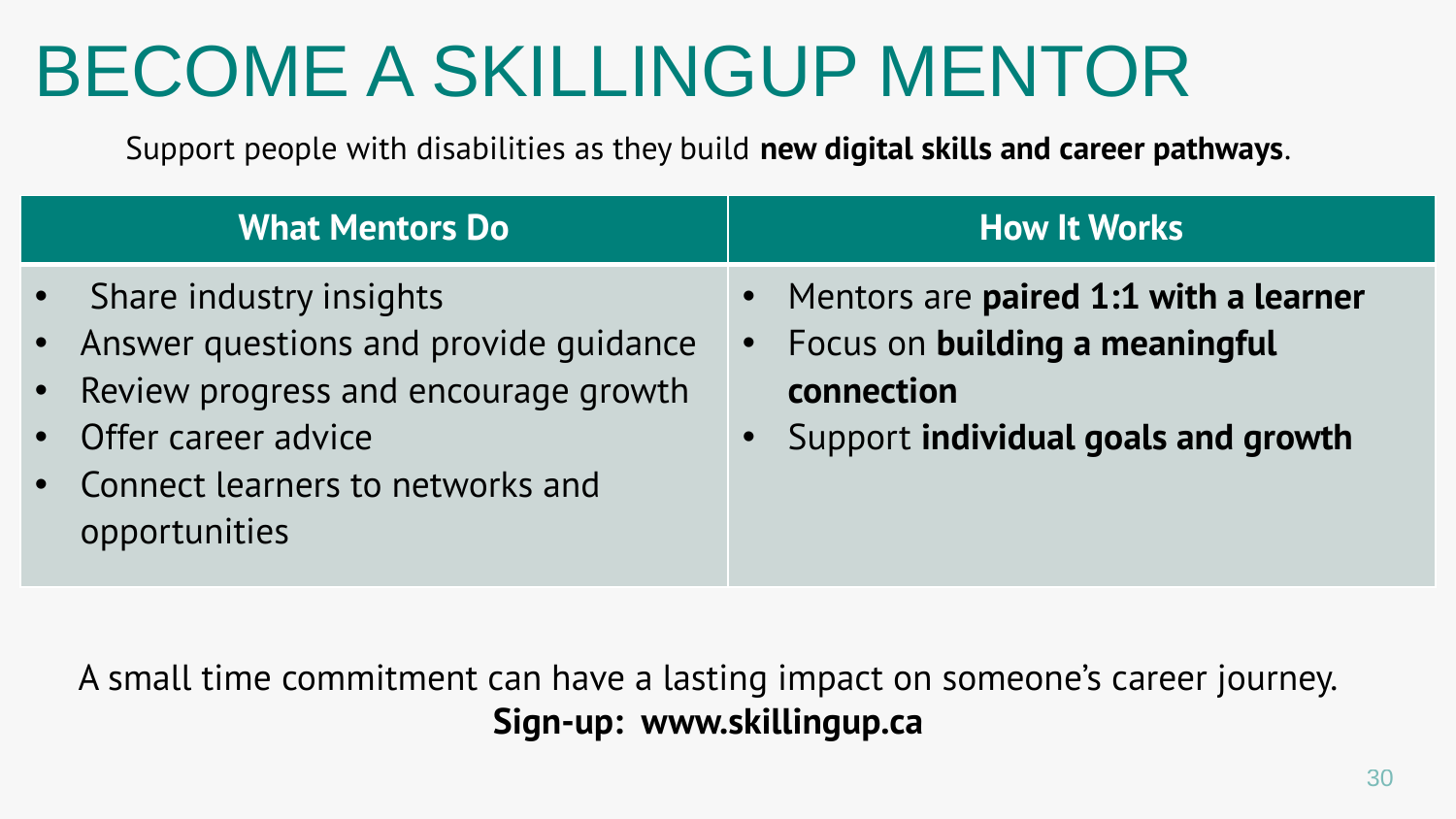

Become a skillingup mentor
Support people with disabilities as they build new digital skills and career pathways.

| What Mentors Do | How It Works |
| --- | --- |
| Share industry insights Answer questions and provide guidance Review progress and encourage growth Offer career advice Connect learners to networks and opportunities | Mentors are paired 1:1 with a learner Focus on building a meaningful connection Support individual goals and growth |
A small time commitment can have a lasting impact on someone’s career journey.
Sign-up:  www.skillingup.ca